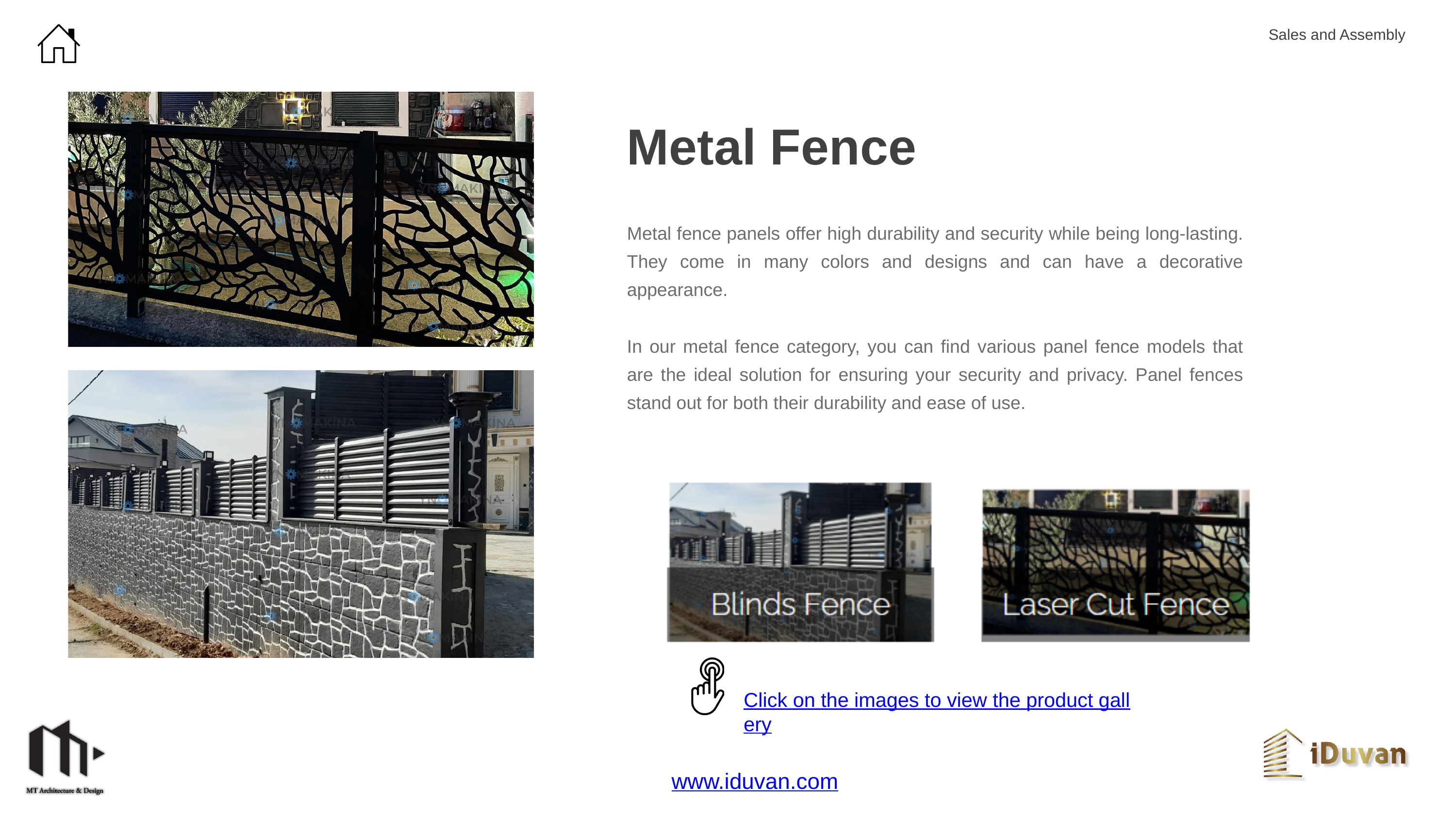

Sales and Assembly

Metal Fence
Metal fence panels offer high durability and security while being long-lasting. They come in many colors and designs and can have a decorative appearance.

In our metal fence category, you can find various panel fence models that are the ideal solution for ensuring your security and privacy. Panel fences stand out for both their durability and ease of use.

Click on the images to view the product gallery

www.iduvan.com